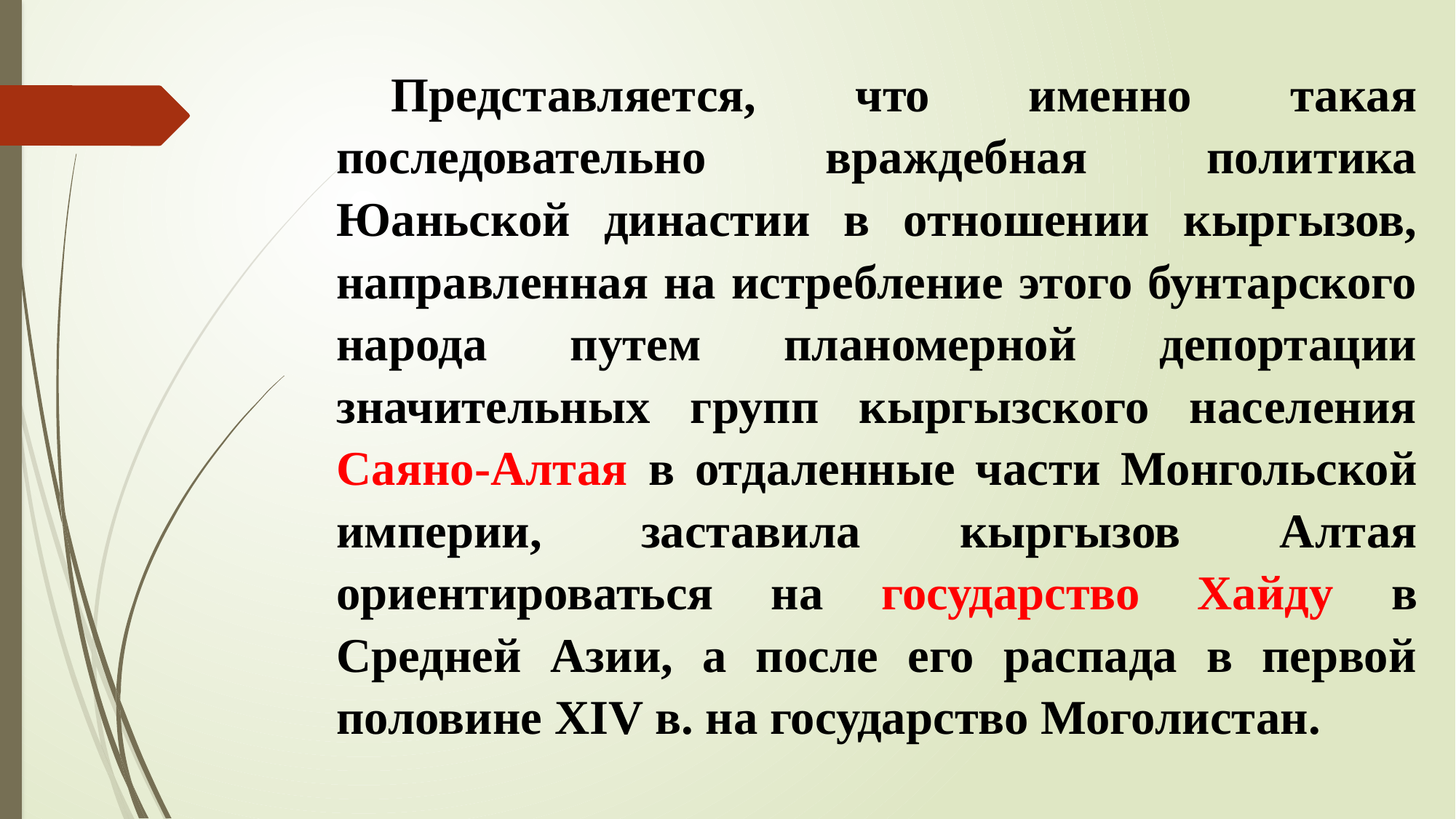

Представляется, что именно такая последовательно враждебная политика Юаньской династии в отношении кыргызов, направленная на истребление этого бунтарского народа путем планомерной депортации значительных групп кыргызского населения Саяно-Алтая в отдаленные части Монгольской империи, заставила кыргызов Алтая ориентироваться на государство Хайду в Средней Азии, а после его распада в первой половине XIV в. на государство Моголистан.